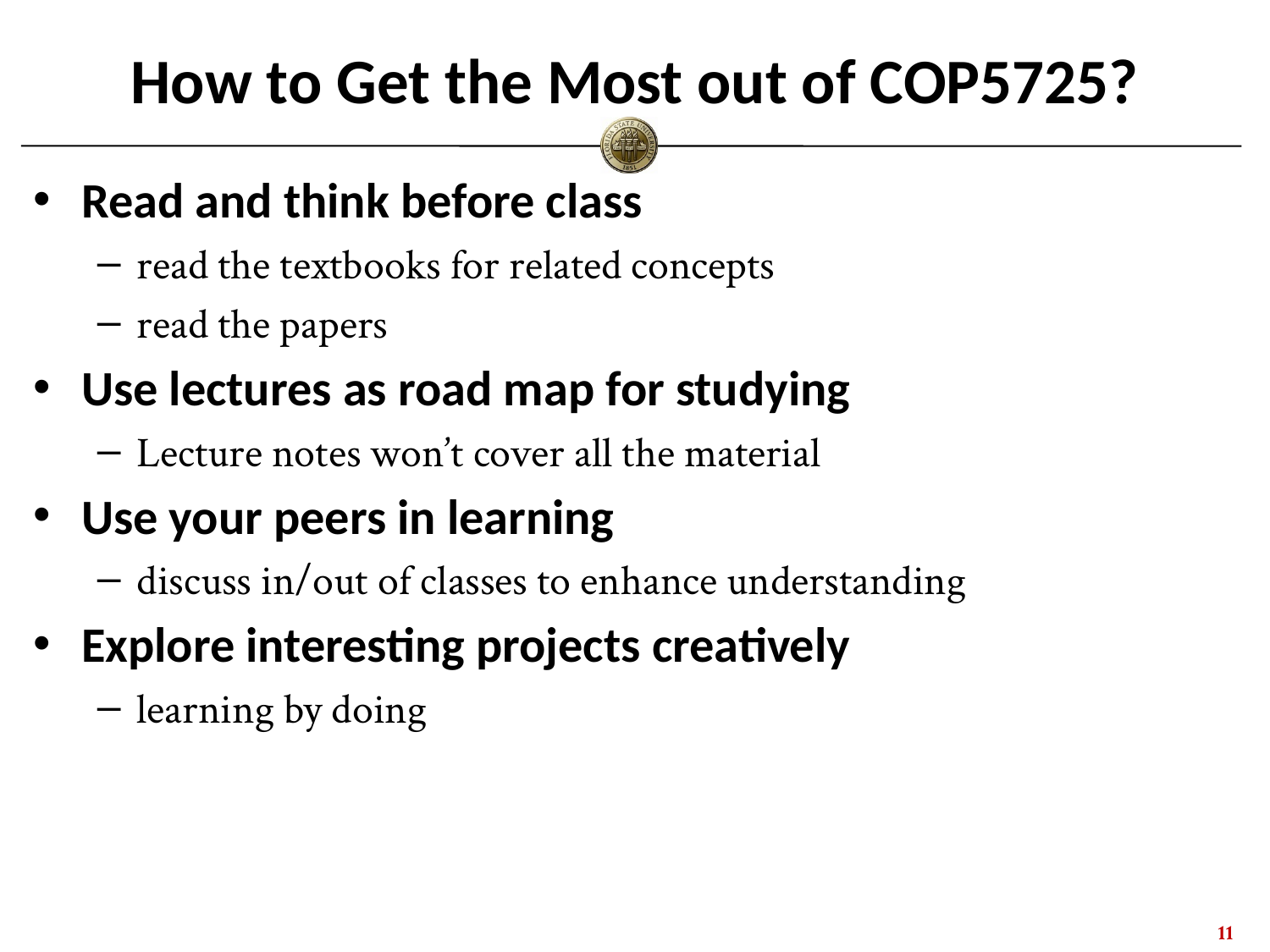

# How to Get the Most out of COP5725?
Read and think before class
read the textbooks for related concepts
read the papers
Use lectures as road map for studying
Lecture notes won’t cover all the material
Use your peers in learning
discuss in/out of classes to enhance understanding
Explore interesting projects creatively
learning by doing
11